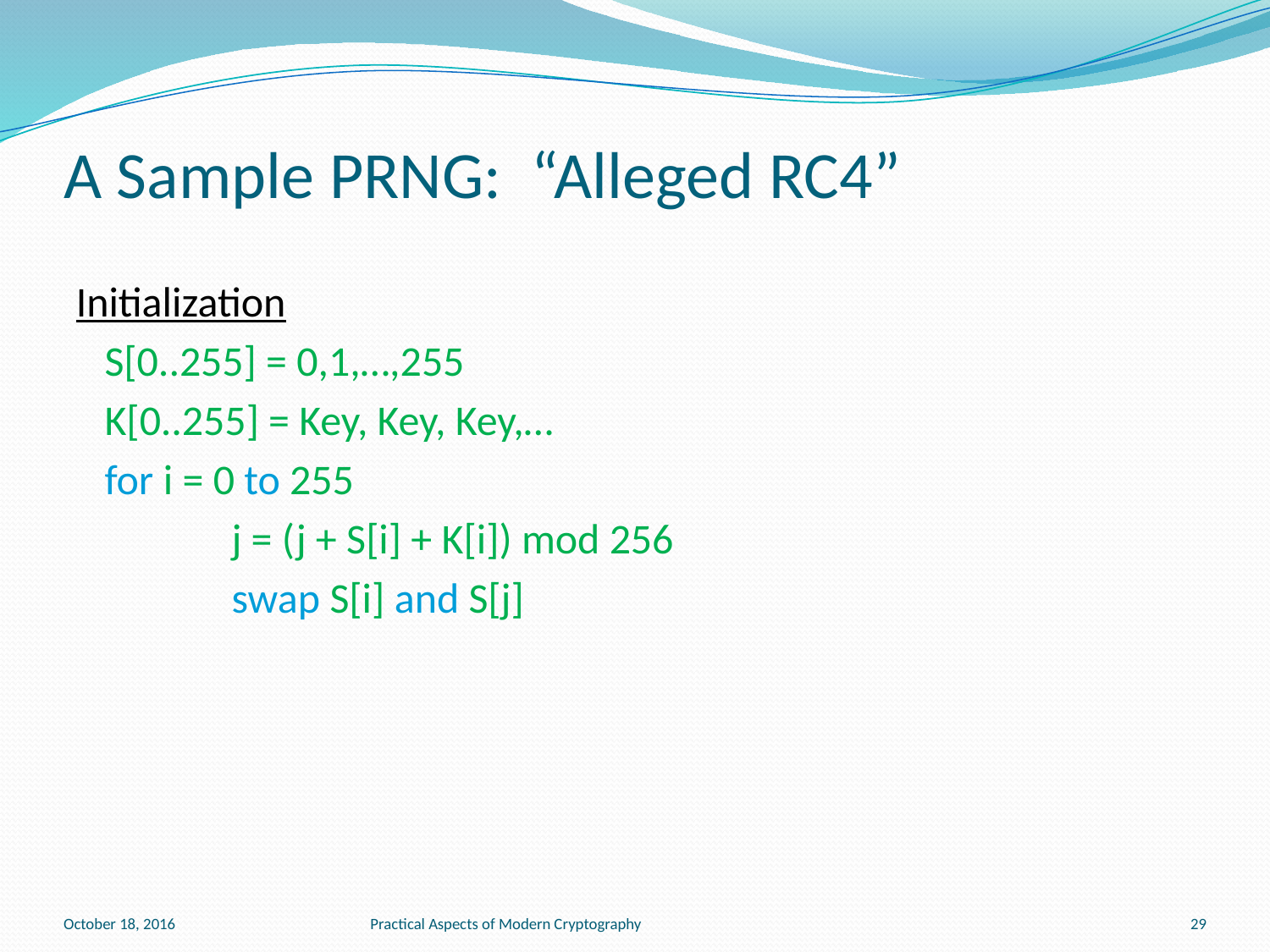

# A Sample PRNG:  “Alleged RC4”
Initialization
	S[0..255] = 0,1,…,255
	K[0..255] = Key, Key, Key,…
	for i = 0 to 255
		j = (j + S[i] + K[i]) mod 256
		swap S[i] and S[j]
October 18, 2016
Practical Aspects of Modern Cryptography
29